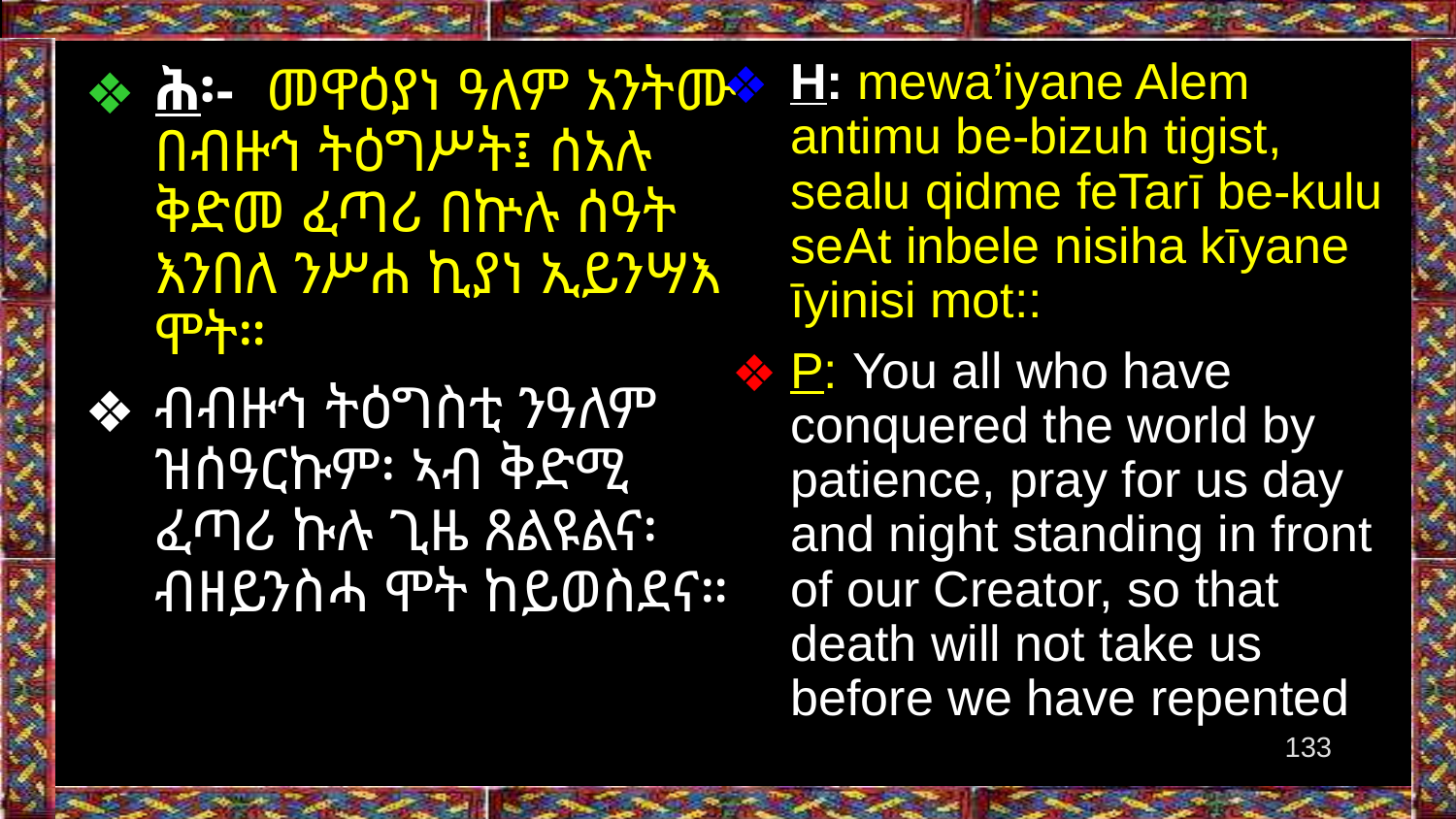

H: mewa’iyane Alem antimu be-bizuh tigist, sealu qidme feTarī be-kulu seAt inbele nisiha kīyane īyinisi mot::
P: You all who have conquered the world by patience, pray for us day and night standing in front of our Creator, so that death will not take us before we have repented
ሕ፡-  መዋዕያነ ዓለም አንትሙ በብዙኅ ትዕግሥት፤ ሰአሉ ቅድመ ፈጣሪ በኵሉ ሰዓት እንበለ ንሥሐ ኪያነ ኢይንሣእ ሞት።
ብብዙኅ ትዕግስቲ ንዓለም ዝሰዓርኩም፡ ኣብ ቅድሚ ፈጣሪ ኩሉ ጊዜ ጸልዩልና፡ ብዘይንስሓ ሞት ከይወስደና።

133